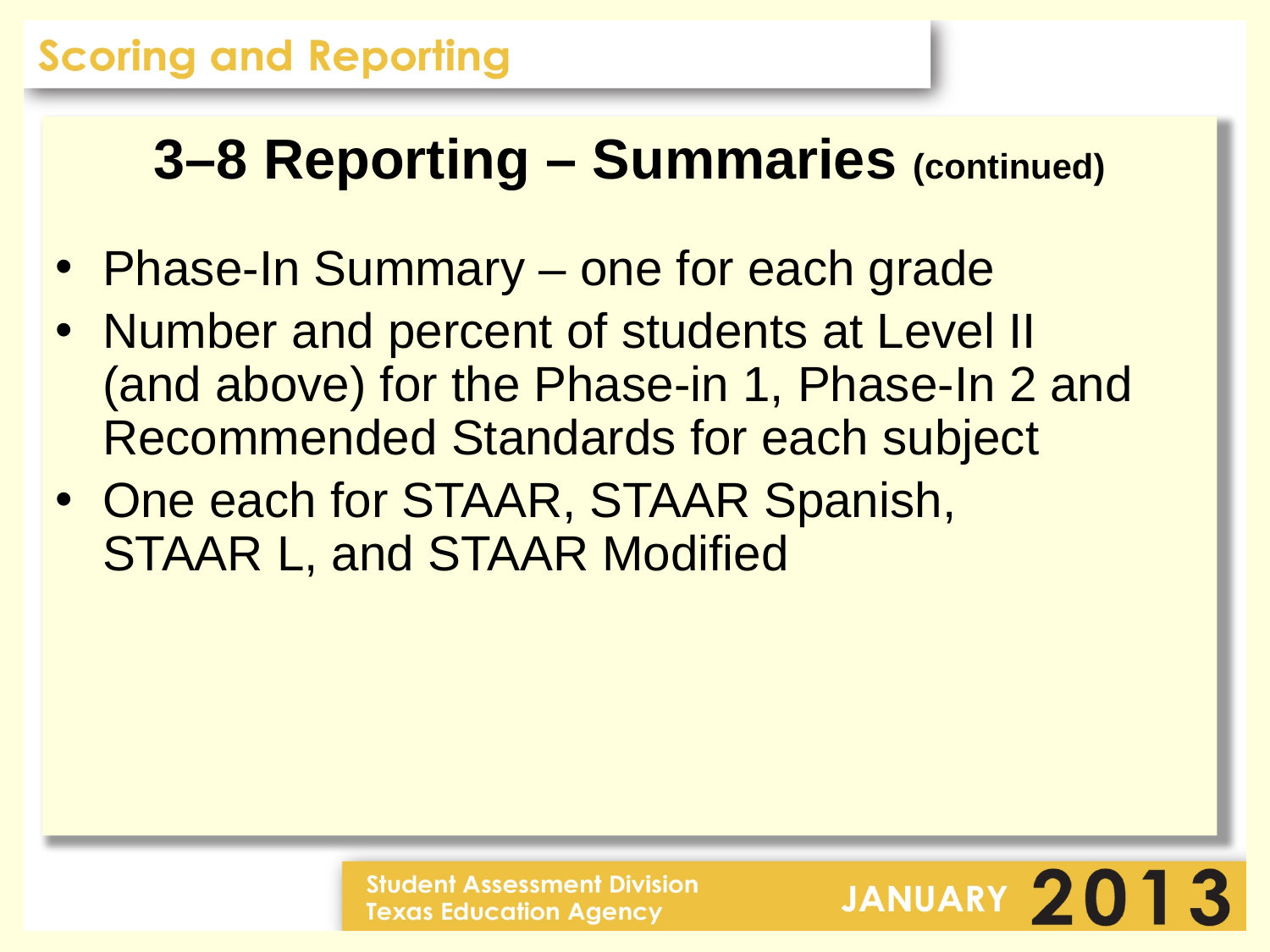

3–8 Reporting – Summaries (continued)
Phase-In Summary – one for each grade
Number and percent of students at Level II
(and above) for the Phase-in 1, Phase-In 2 and Recommended Standards for each subject
One each for STAAR, STAAR Spanish,
STAAR L, and STAAR Modified